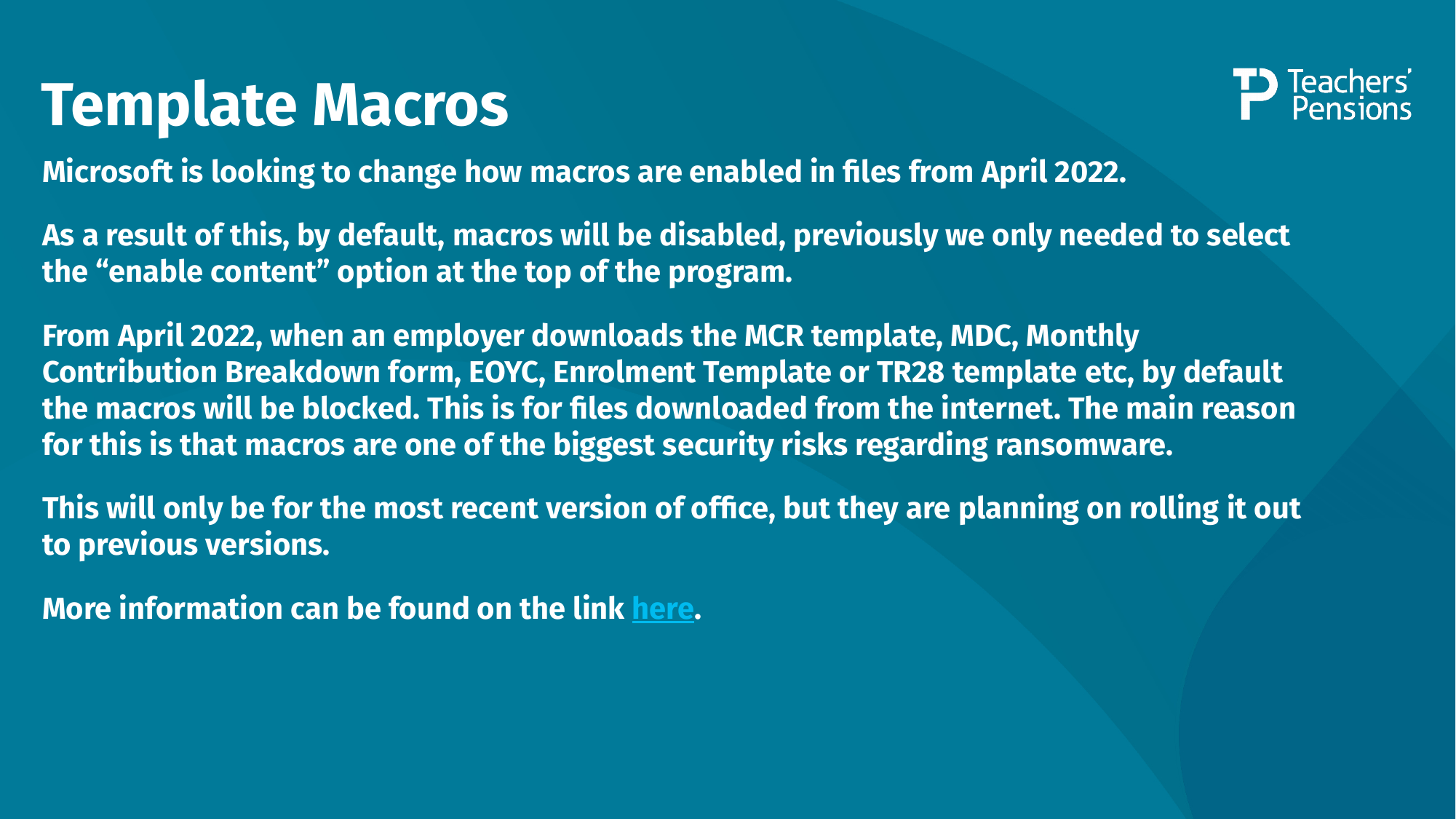

# Template Macros
Microsoft is looking to change how macros are enabled in files from April 2022.
As a result of this, by default, macros will be disabled, previously we only needed to select the “enable content” option at the top of the program.
From April 2022, when an employer downloads the MCR template, MDC, Monthly Contribution Breakdown form, EOYC, Enrolment Template or TR28 template etc, by default the macros will be blocked. This is for files downloaded from the internet. The main reason for this is that macros are one of the biggest security risks regarding ransomware.
This will only be for the most recent version of office, but they are planning on rolling it out to previous versions.
More information can be found on the link here.